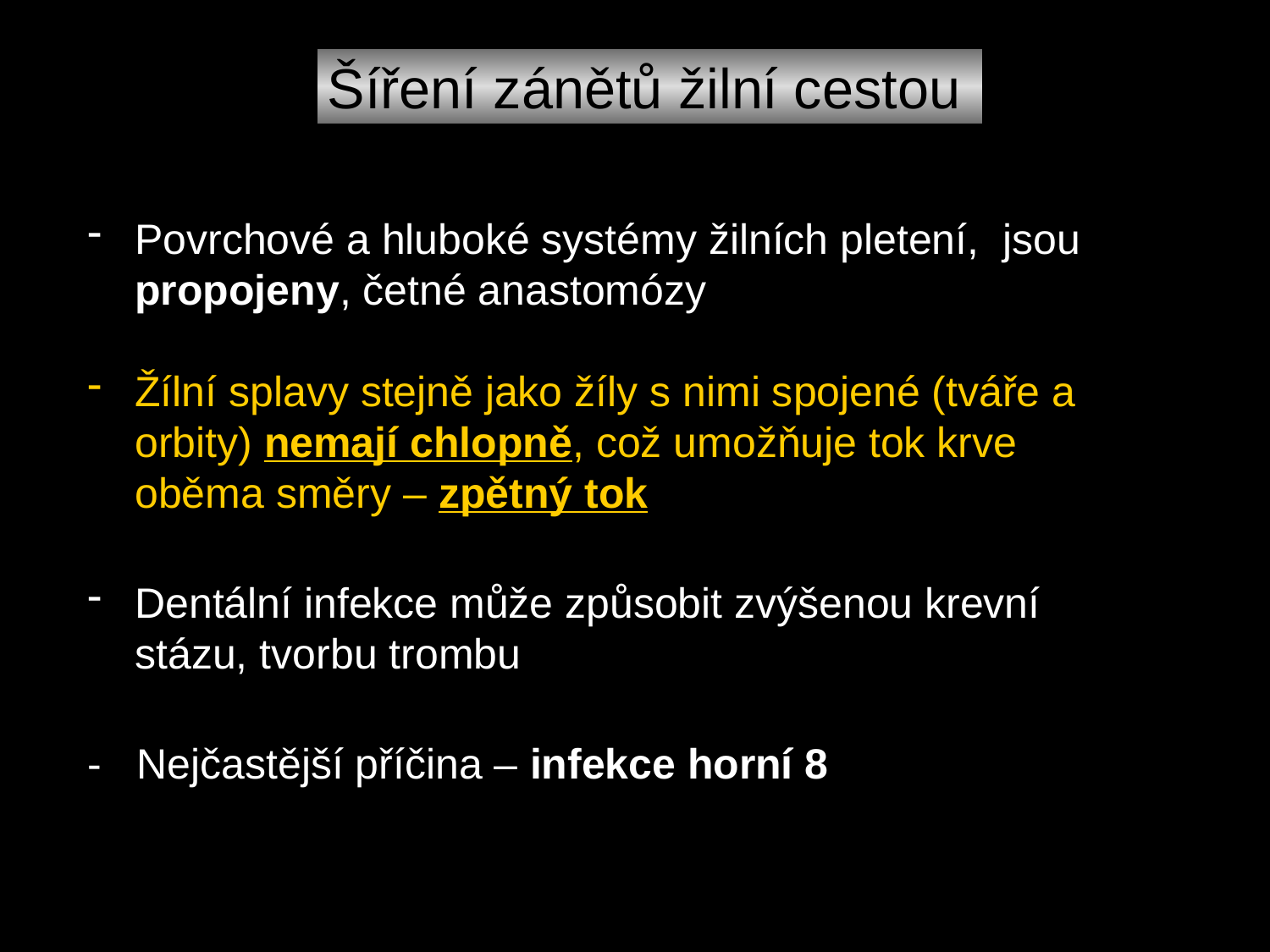

Šíření zánětů žilní cestou
Povrchové a hluboké systémy žilních pletení,  jsou propojeny, četné anastomózy

Žílní splavy stejně jako žíly s nimi spojené (tváře a
    orbity) nemají chlopně, což umožňuje tok krve
    oběma směry – zpětný tok

Dentální infekce může způsobit zvýšenou krevní stázu, tvorbu trombu

-   Nejčastější příčina – infekce horní 8